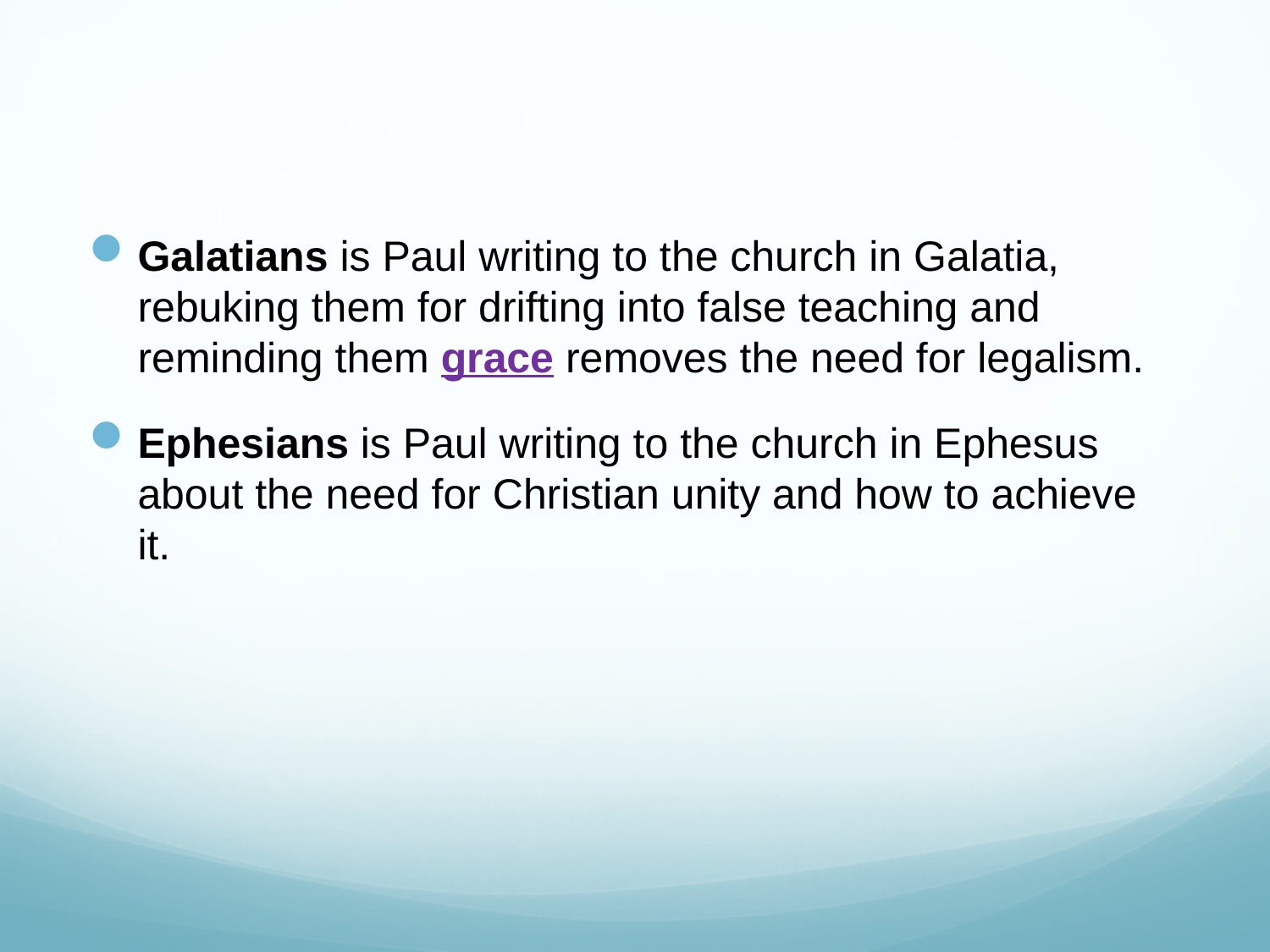

#
Galatians is Paul writing to the church in Galatia, rebuking them for drifting into false teaching and reminding them grace removes the need for legalism.
Ephesians is Paul writing to the church in Ephesus about the need for Christian unity and how to achieve it.